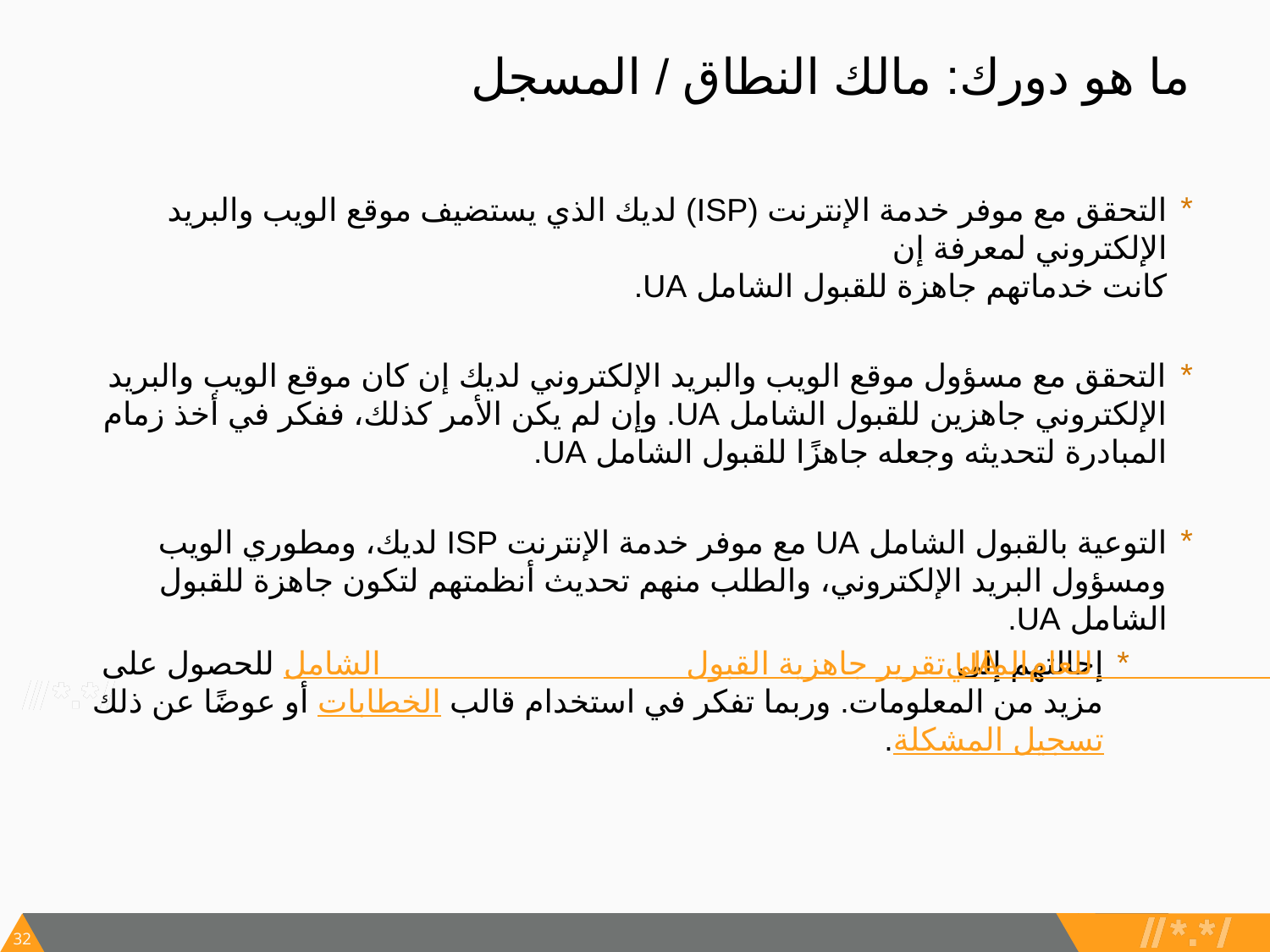

# ما هو دورك: مالك النطاق / المسجل
التحقق مع موفر خدمة الإنترنت (ISP) لديك الذي يستضيف موقع الويب والبريد الإلكتروني لمعرفة إن
كانت خدماتهم جاهزة للقبول الشامل UA.

التحقق مع مسؤول موقع الويب والبريد الإلكتروني لديك إن كان موقع الويب والبريد الإلكتروني جاهزين للقبول الشامل UA. وإن لم يكن الأمر كذلك، ففكر في أخذ زمام المبادرة لتحديثه وجعله جاهزًا للقبول الشامل UA.

التوعية بالقبول الشامل UA مع موفر خدمة الإنترنت ISP لديك، ومطوري الويب ومسؤول البريد الإلكتروني، والطلب منهم تحديث أنظمتهم لتكون جاهزة للقبول الشامل UA.
إحالتهم إلى تقرير جاهزية القبول الشامل UA للعام المالي 2023 للحصول على مزيد من المعلومات. وربما تفكر في استخدام قالب الخطابات أو عوضًا عن ذلك تسجيل المشكلة.